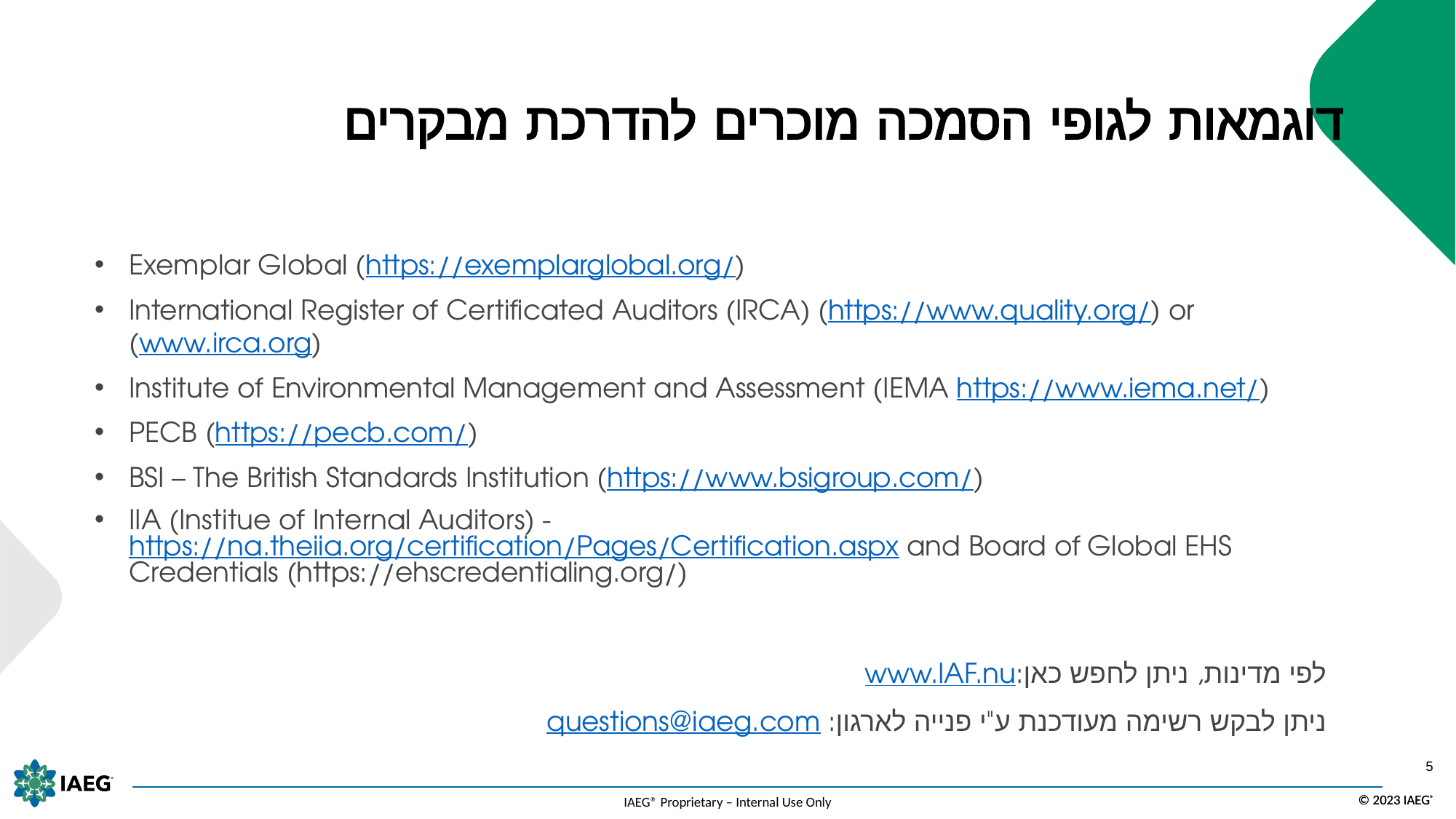

# דוגמאות לגופי הסמכה מוכרים להדרכת מבקרים
Exemplar Global (https://exemplarglobal.org/)
International Register of Certificated Auditors (IRCA) (https://www.quality.org/) or (www.irca.org)
Institute of Environmental Management and Assessment (IEMA https://www.iema.net/)
PECB (https://pecb.com/)
BSI – The British Standards Institution (https://www.bsigroup.com/)
IIA (Institue of Internal Auditors) - https://na.theiia.org/certification/Pages/Certification.aspx and Board of Global EHS Credentials (https://ehscredentialing.org/)

לפי מדינות, ניתן לחפש כאן:www.IAF.nu
ניתן לבקש רשימה מעודכנת ע"י פנייה לארגון: questions@iaeg.com
5